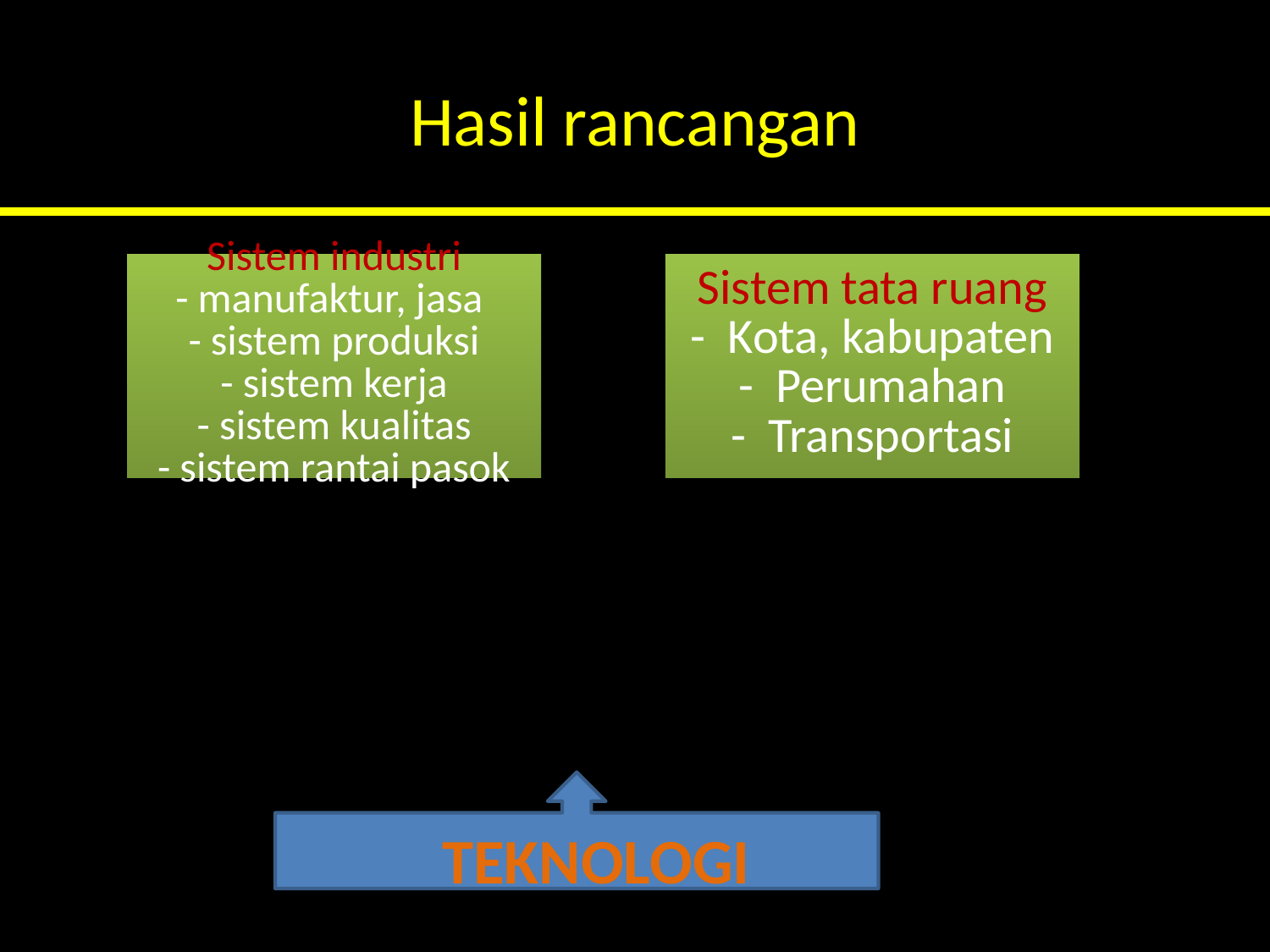

# Hasil rancangan
Sistem industri
- manufaktur, jasa
- sistem produksi
- sistem kerja
- sistem kualitas
- sistem rantai pasok
Sistem tata ruang
-  Kota, kabupaten
-  Perumahan
-  Transportasi

TEKNOLOGI